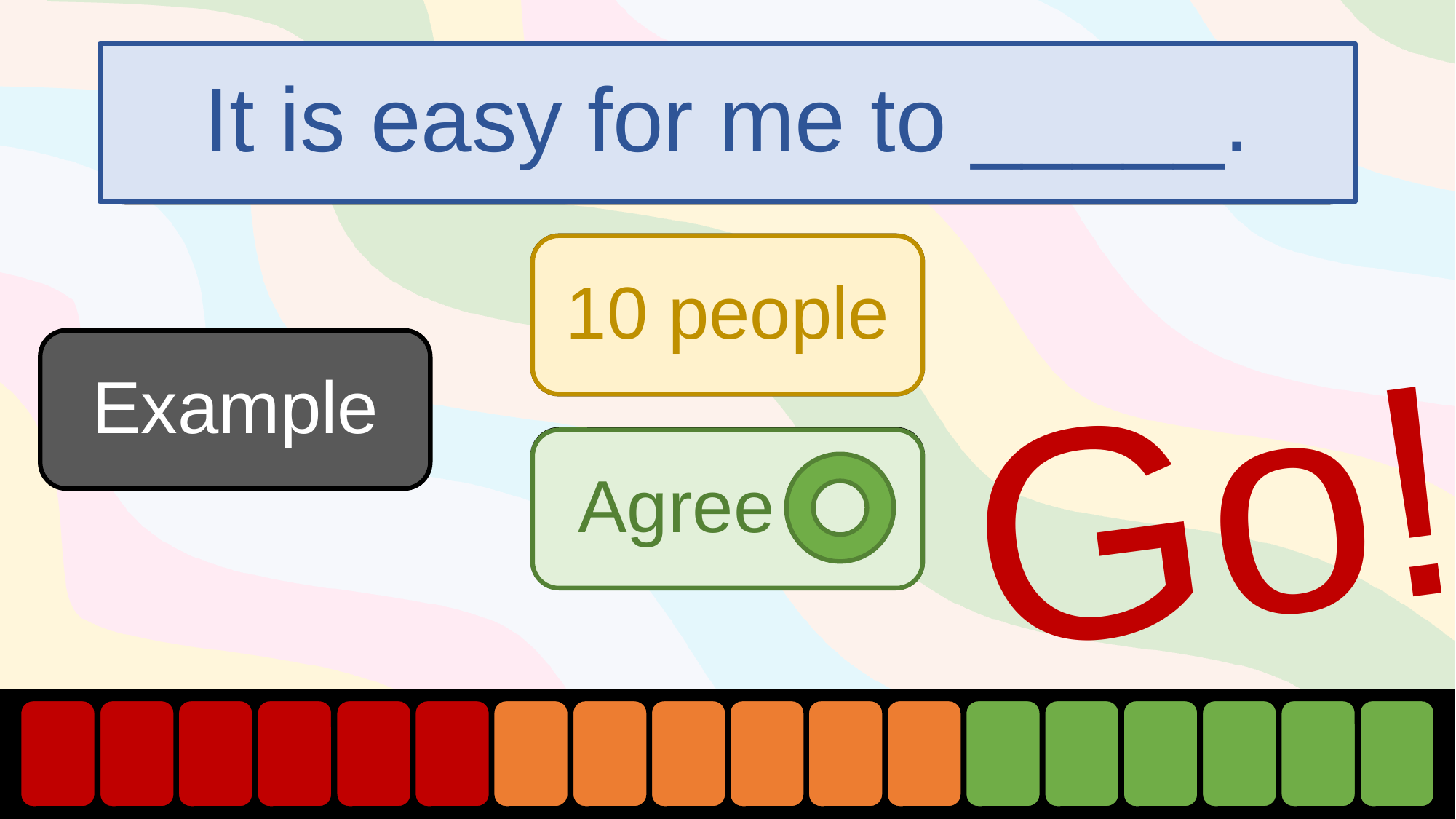

# It is easy for me to _____.
Question
People
10 people
Go!
Example
Agree/
Disagree
Agree    .